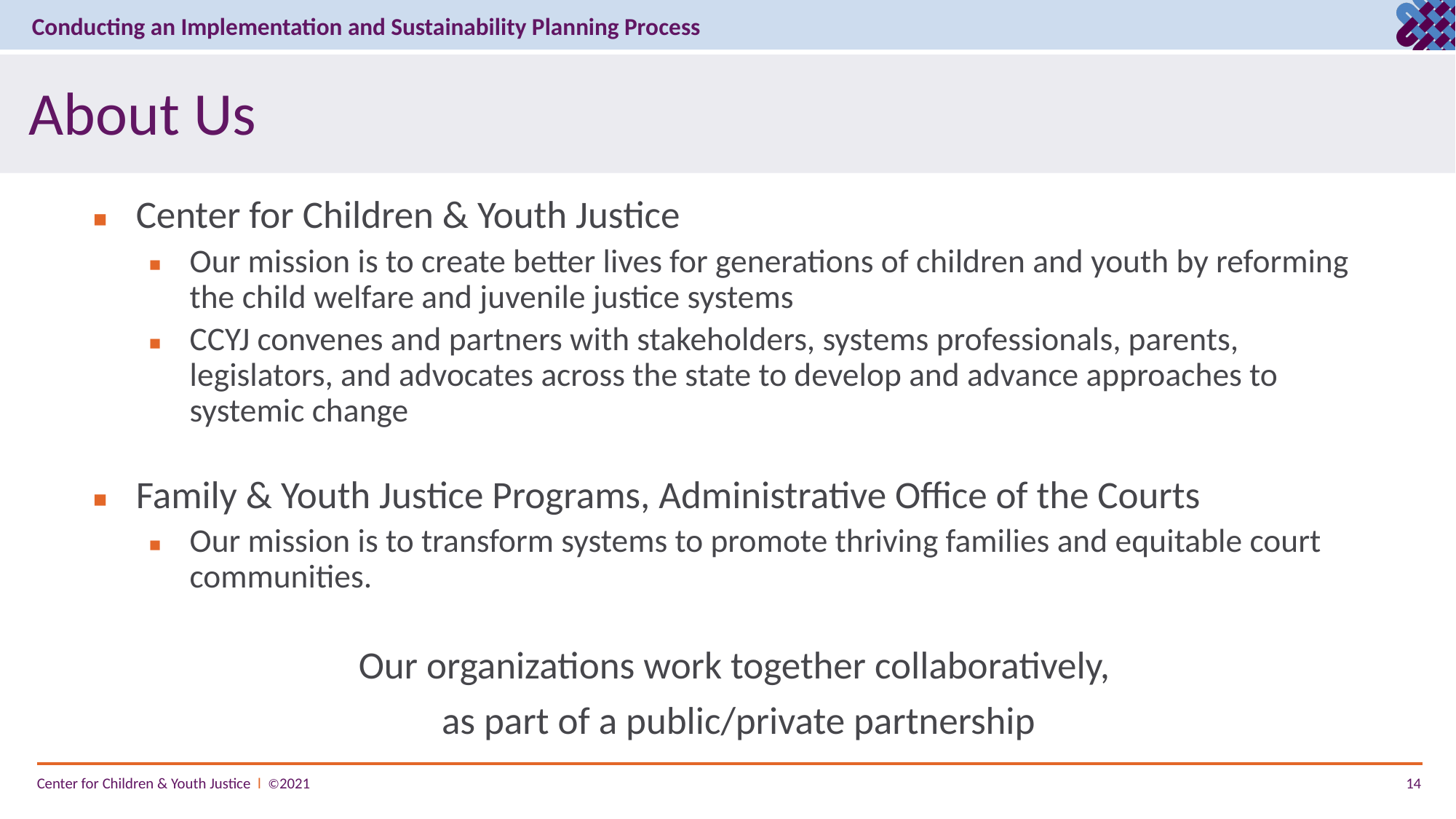

# About Us
Center for Children & Youth Justice
Our mission is to create better lives for generations of children and youth by reforming the child welfare and juvenile justice systems
CCYJ convenes and partners with stakeholders, systems professionals, parents, legislators, and advocates across the state to develop and advance approaches to systemic change

Family & Youth Justice Programs, Administrative Office of the Courts
Our mission is to transform systems to promote thriving families and equitable court communities.

Our organizations work together collaboratively,
as part of a public/private partnership

14